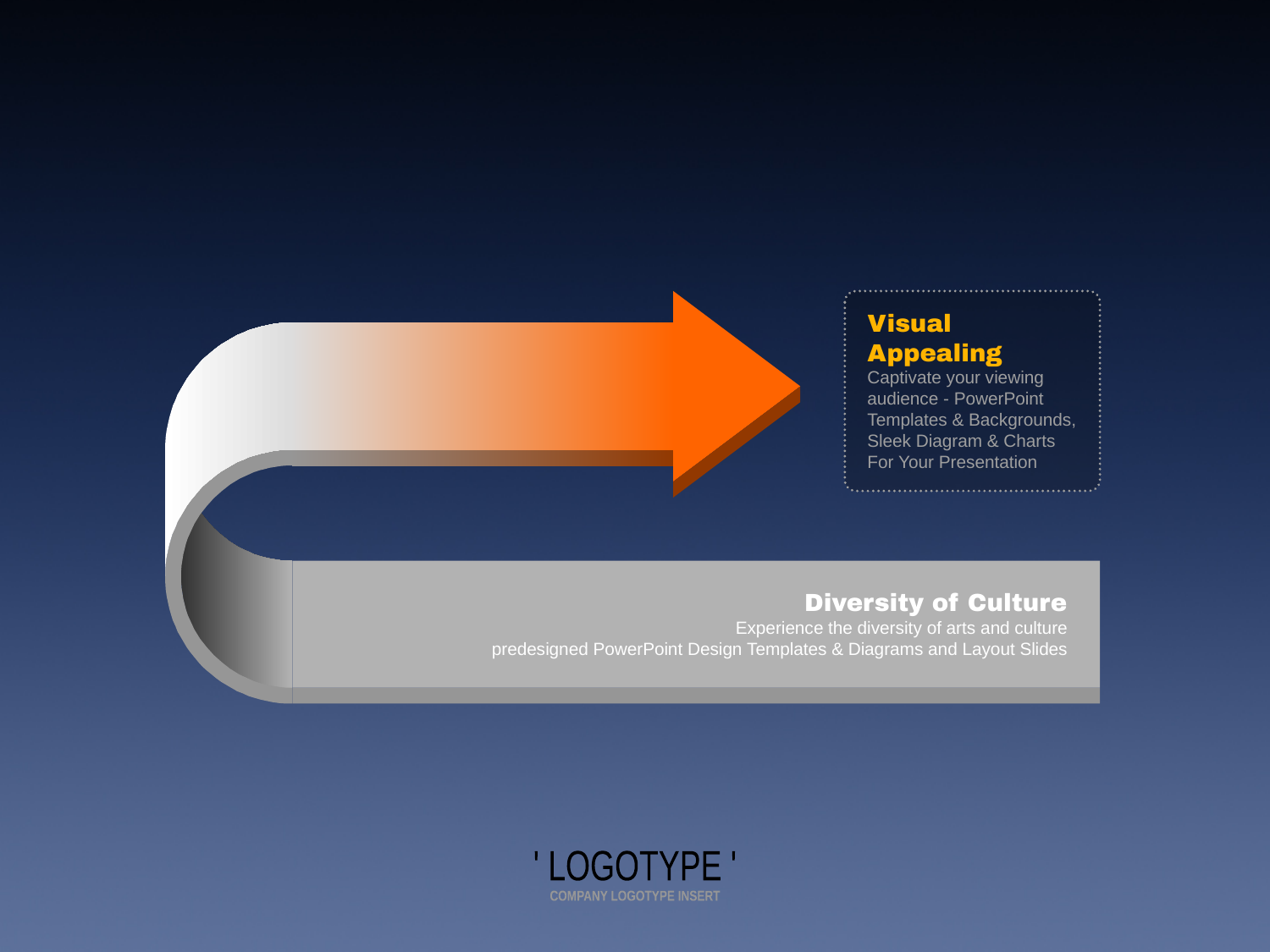

Visual
Appealing
Captivate your viewing audience - PowerPoint Templates & Backgrounds, Sleek Diagram & Charts
For Your Presentation

Diversity of Culture
Experience the diversity of arts and culture
predesigned PowerPoint Design Templates & Diagrams and Layout Slides

' LOGOTYPE '
COMPANY LOGOTYPE INSERT